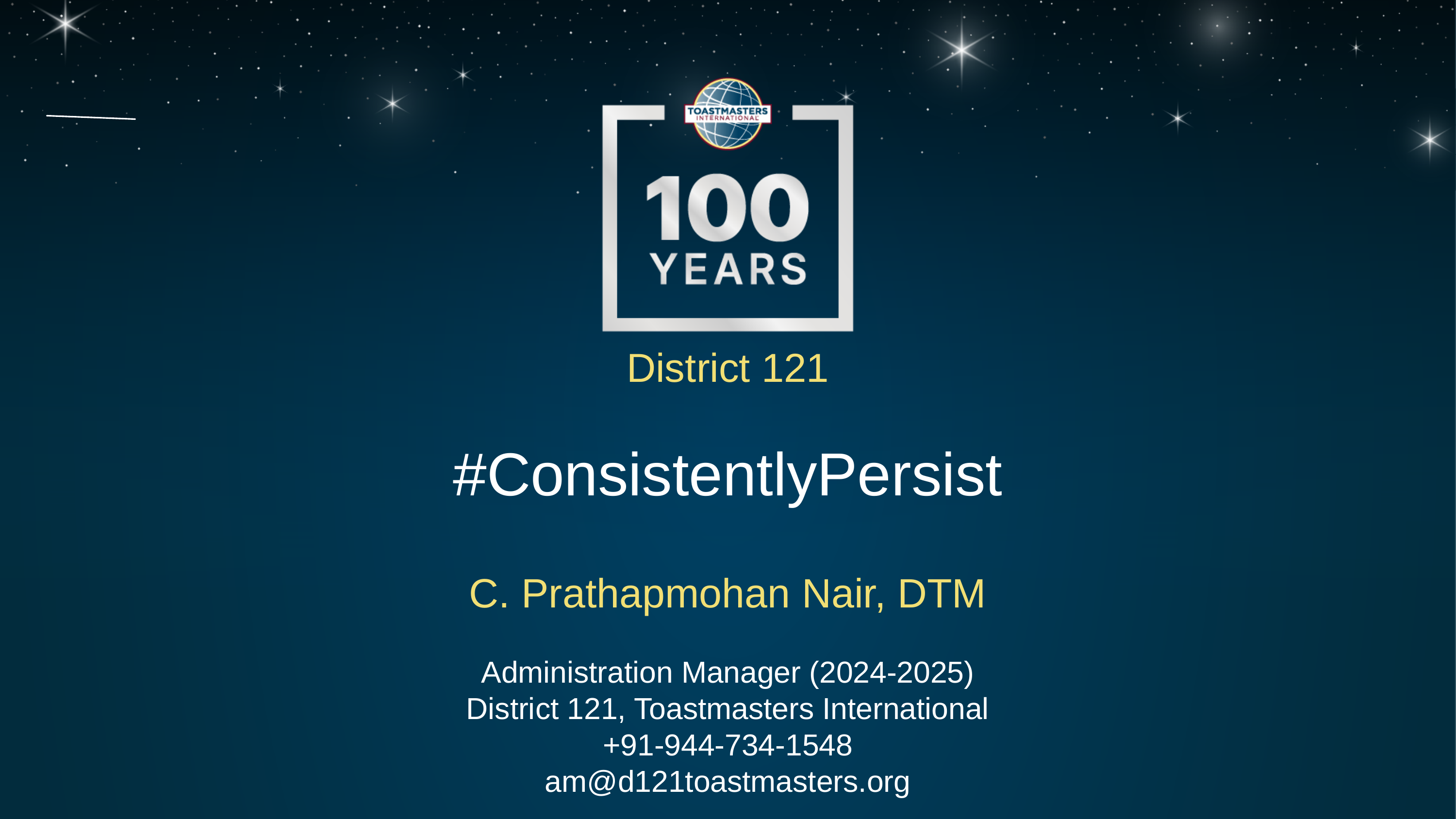

District 121
#ConsistentlyPersist
C. Prathapmohan Nair, DTM

Administration Manager (2024-2025)
District 121, Toastmasters International
+91-944-734-1548
am@d121toastmasters.org